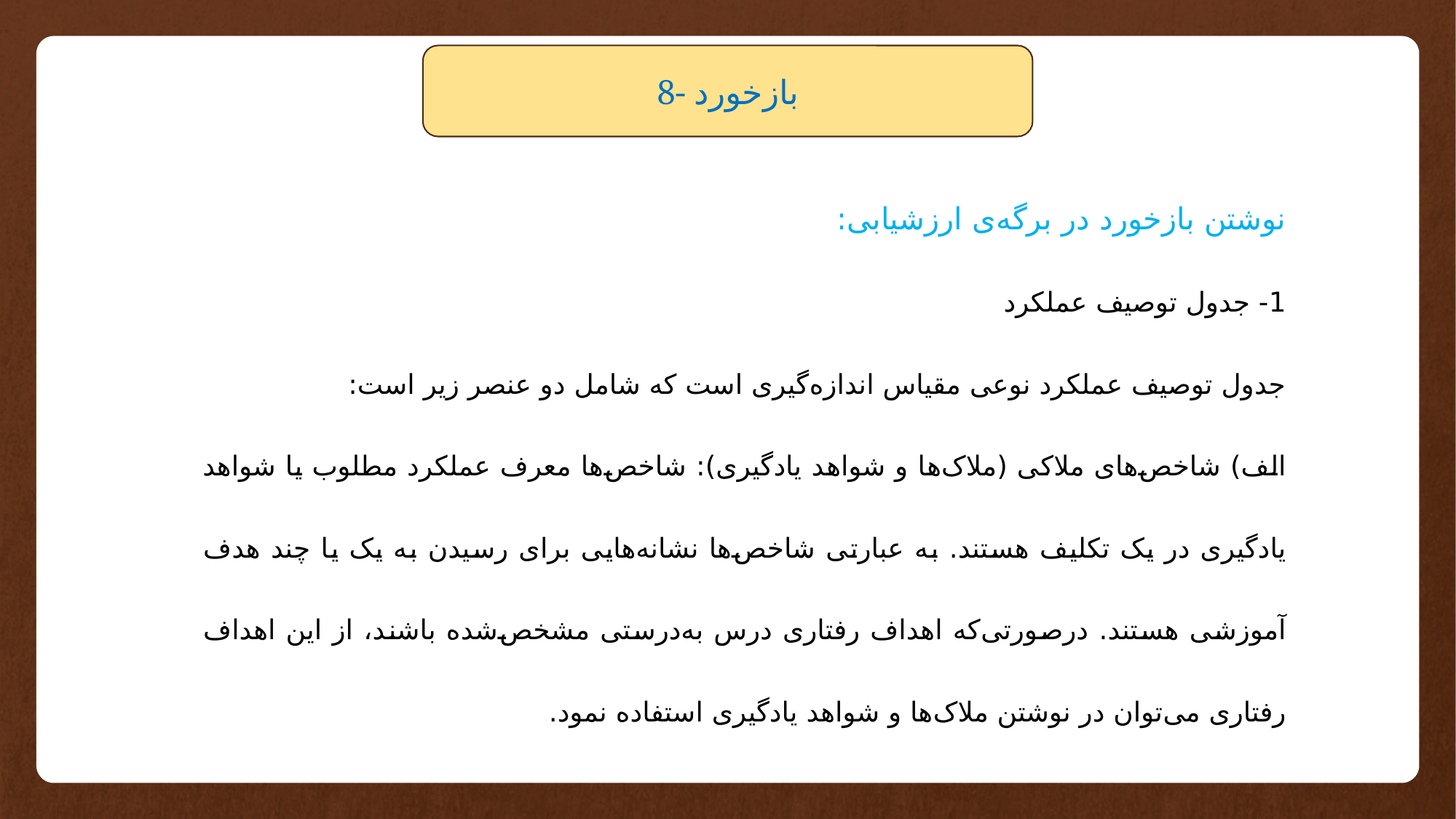

8- بازخورد
نوشتن بازخورد در برگه‌ی ارزشیابی:
1- جدول توصیف عملکرد
جدول توصیف عملکرد نوعی مقیاس اندازه‌گیری است که شامل دو عنصر زیر است:‌‌
الف) شاخص‌های ملاکی (ملاک‌ها و شواهد یادگیری):‌‌ شاخص‌ها معرف عملکرد مطلوب یا شواهد یادگیری در یک تکلیف هستند. به عبارتی شاخص‌ها نشانه‌هایی برای رسیدن به یک یا چند هدف آموزشی هستند. درصورتی‌که اهداف رفتاری درس به‌درستی مشخص‌شده باشند، از این اهداف رفتاری می‌توان در نوشتن ملاک‌ها و شواهد یادگیری استفاده نمود.